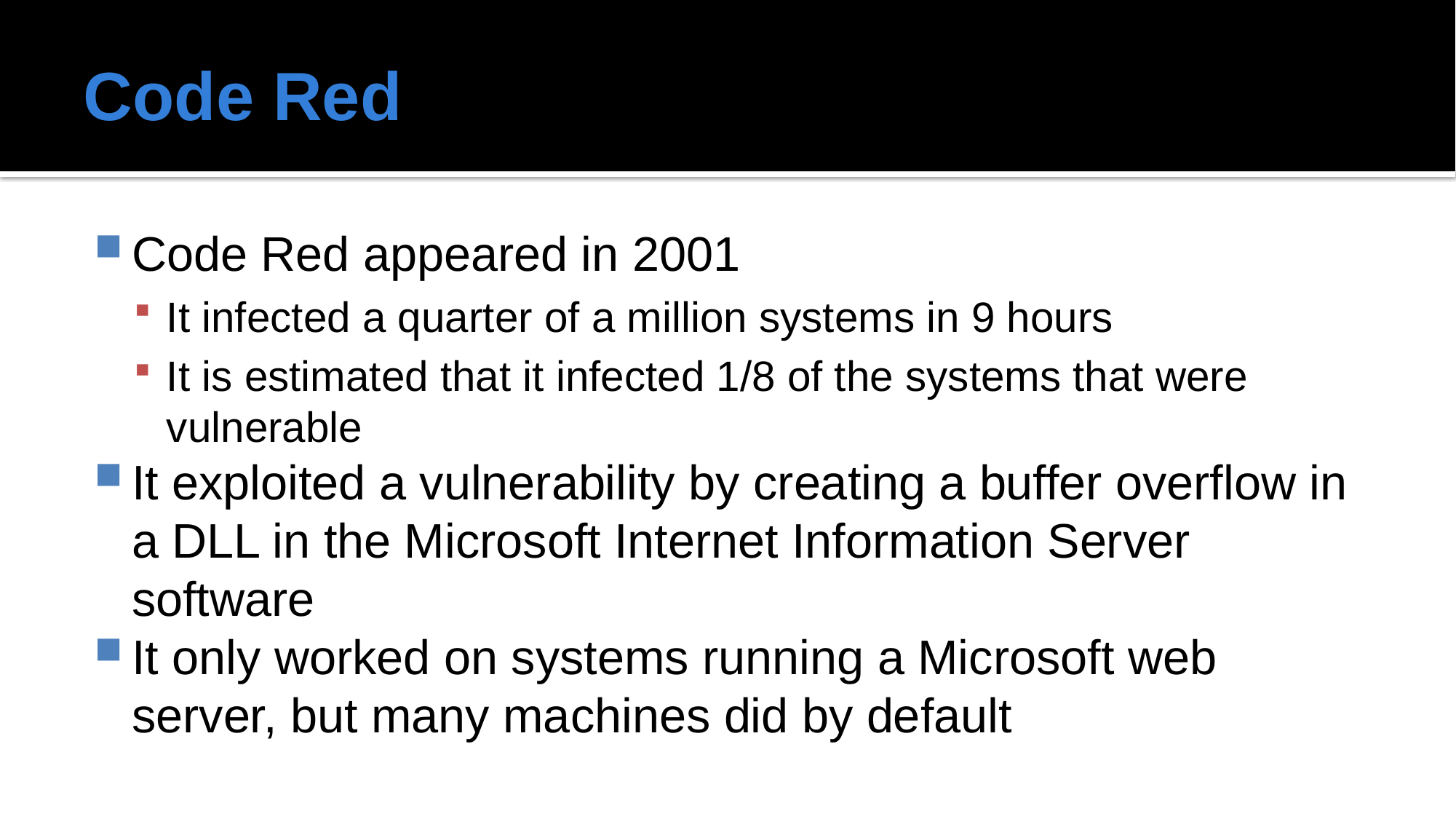

# Code Red
Code Red appeared in 2001
It infected a quarter of a million systems in 9 hours
It is estimated that it infected 1/8 of the systems that were vulnerable
It exploited a vulnerability by creating a buffer overflow in a DLL in the Microsoft Internet Information Server software
It only worked on systems running a Microsoft web server, but many machines did by default